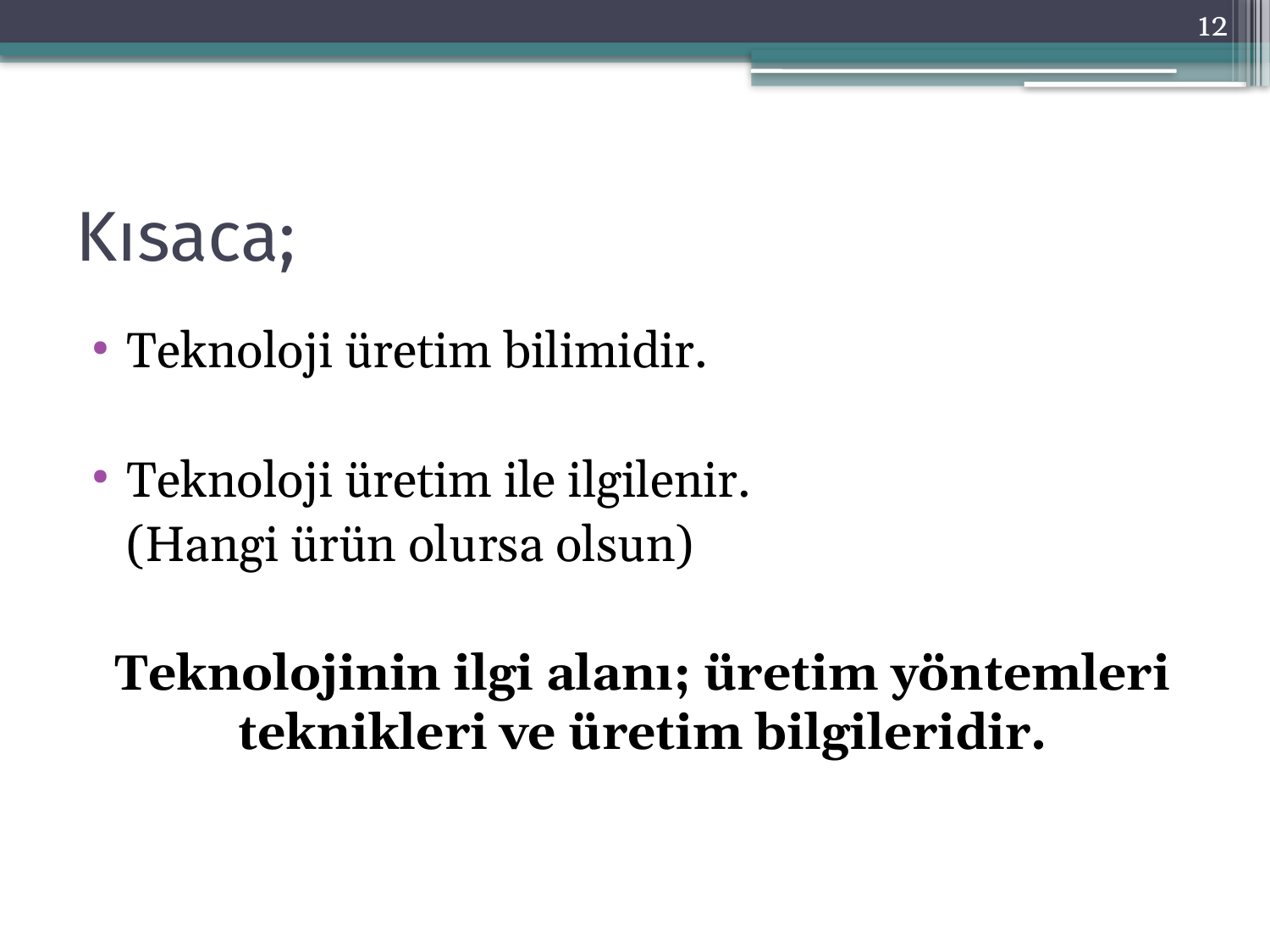

12
# Kısaca;
Teknoloji üretim bilimidir.

Teknoloji üretim ile ilgilenir.
   (Hangi ürün olursa olsun)

Teknolojinin ilgi alanı; üretim yöntemleri teknikleri ve üretim bilgileridir.